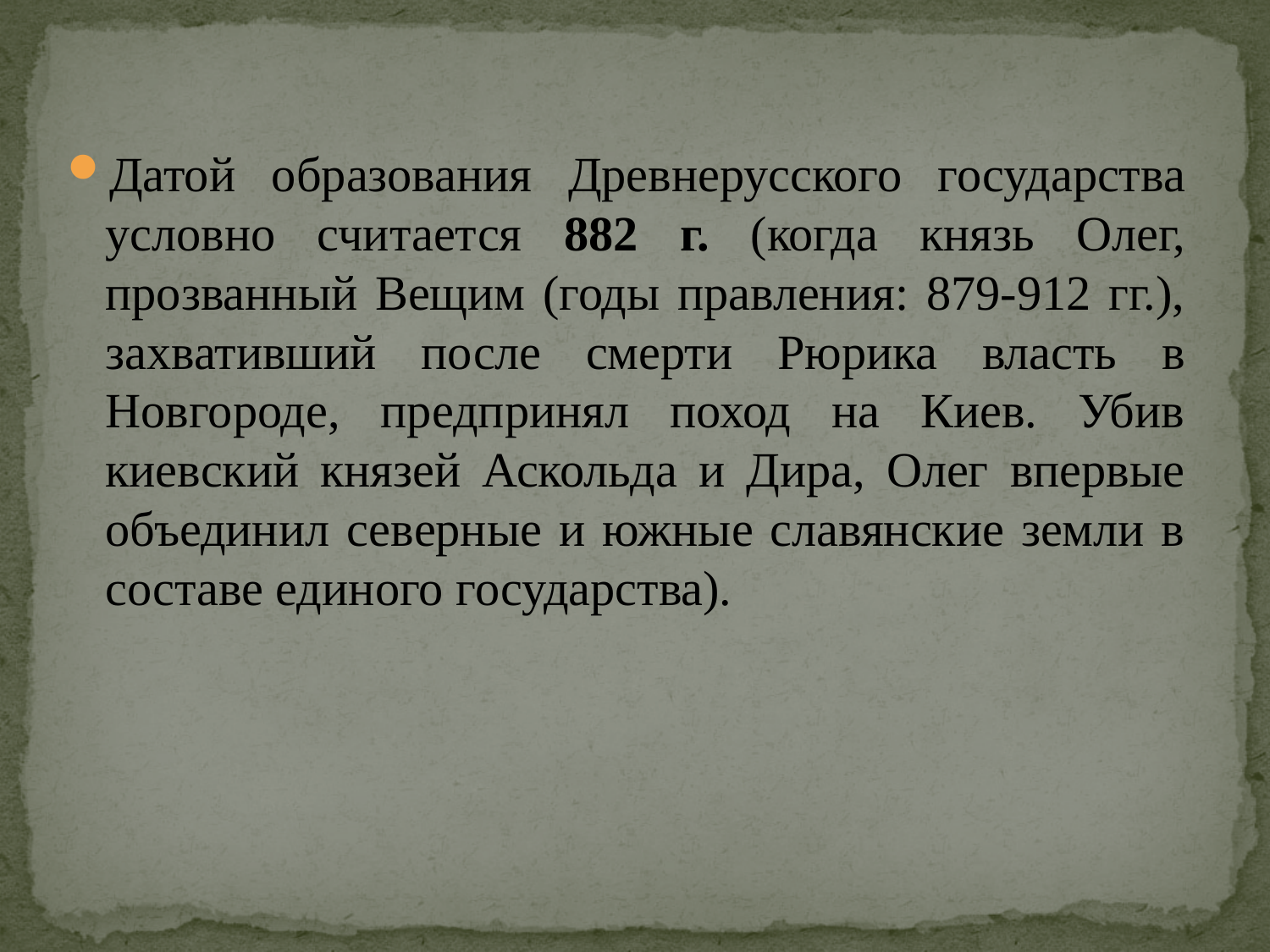

#
Датой образования Древнерусского государства условно считается 882 г. (когда князь Олег, прозванный Вещим (годы правления: 879-912 гг.), захвативший после смерти Рюрика власть в Новгороде, предпринял поход на Киев. Убив киевский князей Аскольда и Дира, Олег впервые объединил северные и южные славянские земли в составе единого государства).